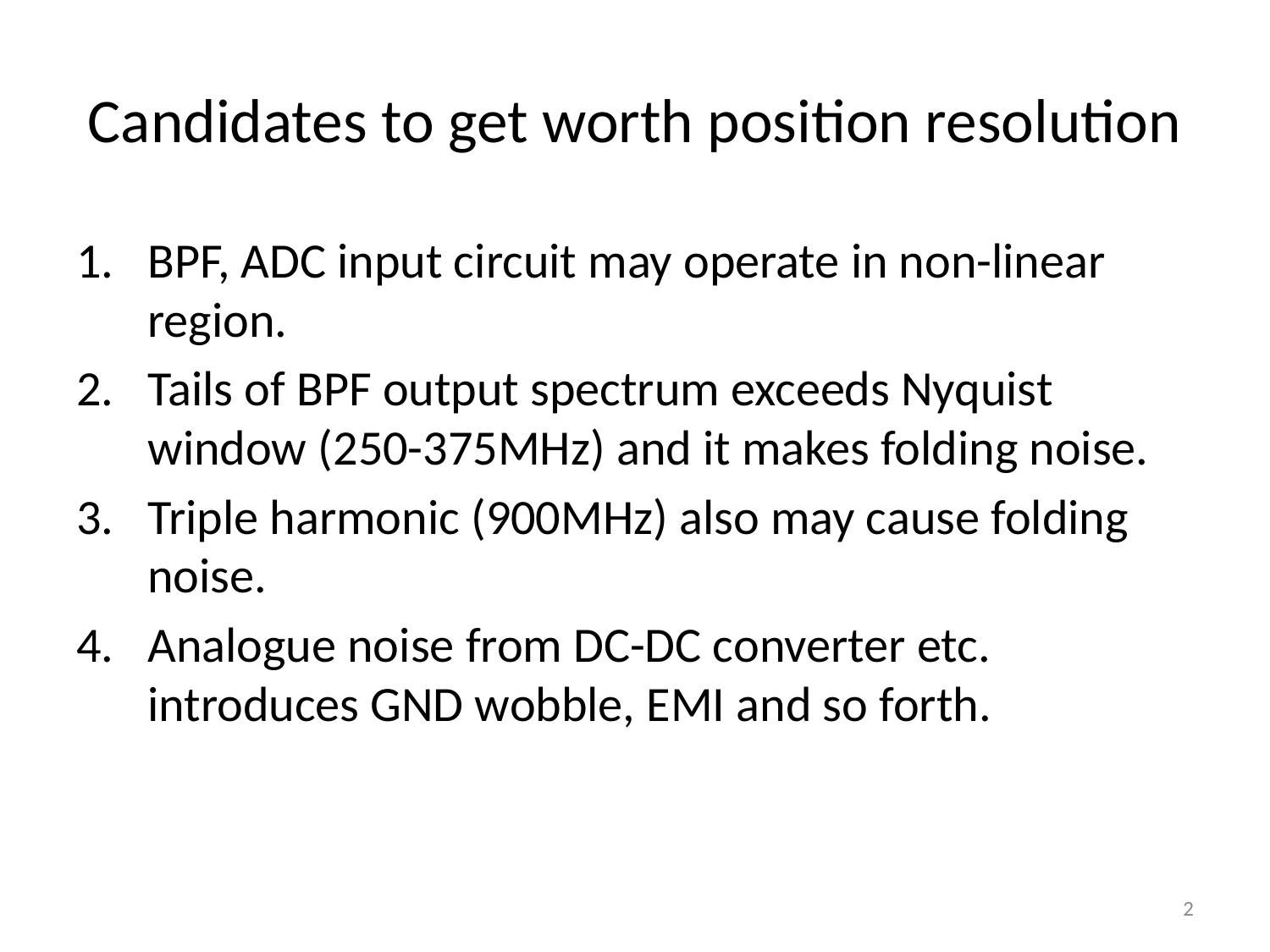

# Candidates to get worth position resolution
BPF, ADC input circuit may operate in non-linear region.
Tails of BPF output spectrum exceeds Nyquist window (250-375MHz) and it makes folding noise.
Triple harmonic (900MHz) also may cause folding noise.
Analogue noise from DC-DC converter etc. introduces GND wobble, EMI and so forth.
2